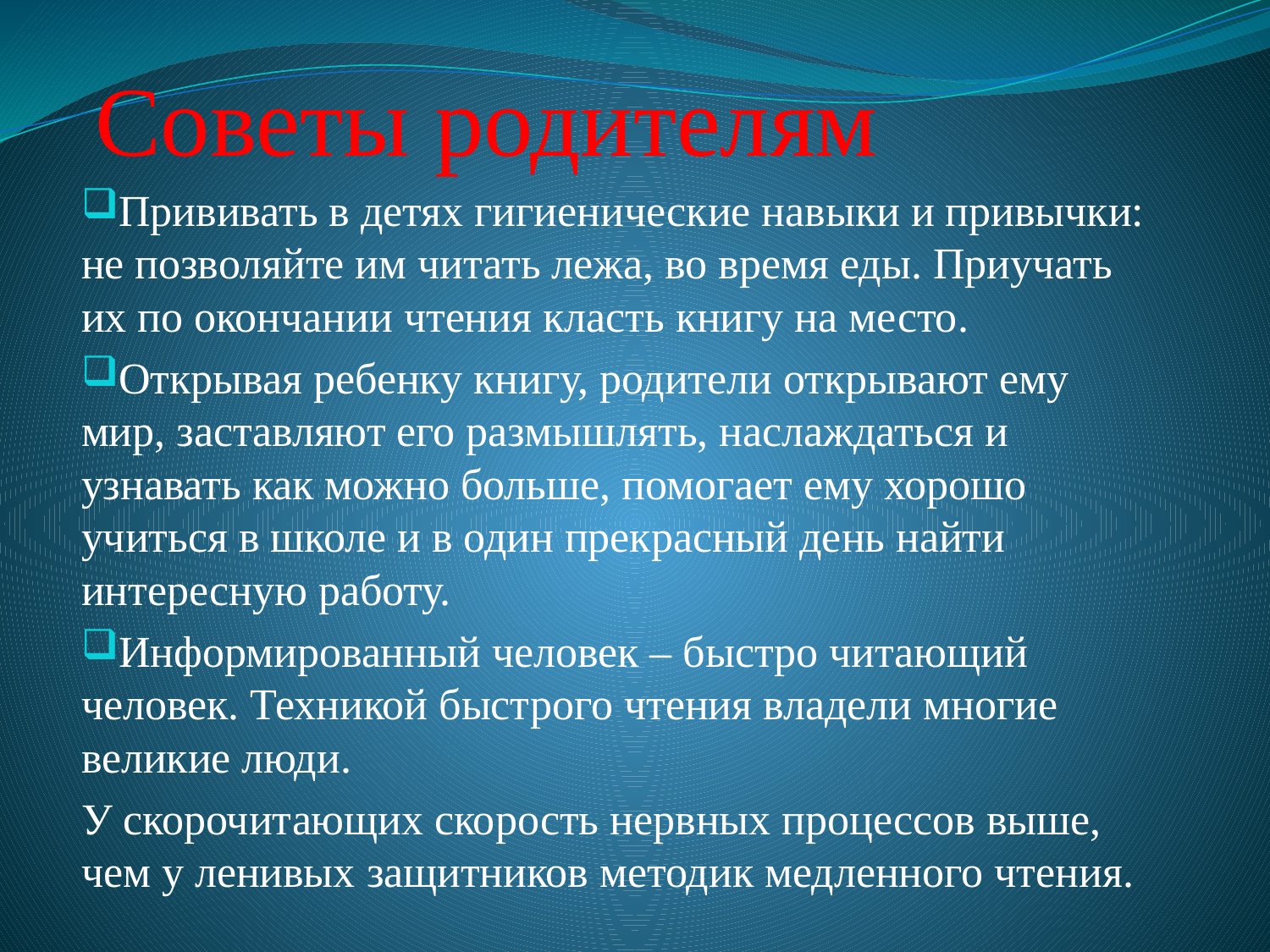

# Советы родителям
Прививать в детях гигиенические навыки и привычки: не позволяйте им читать лежа, во время еды. Приучать их по окончании чтения класть книгу на место.
Открывая ребенку книгу, родители открывают ему мир, заставляют его размышлять, наслаждаться и узнавать как можно больше, помогает ему хорошо учиться в школе и в один прекрасный день найти интересную работу.
Информированный человек – быстро читающий человек. Техникой быстрого чтения владели многие великие люди.
У скорочитающих скорость нервных процессов выше, чем у ленивых защитников методик медленного чтения.